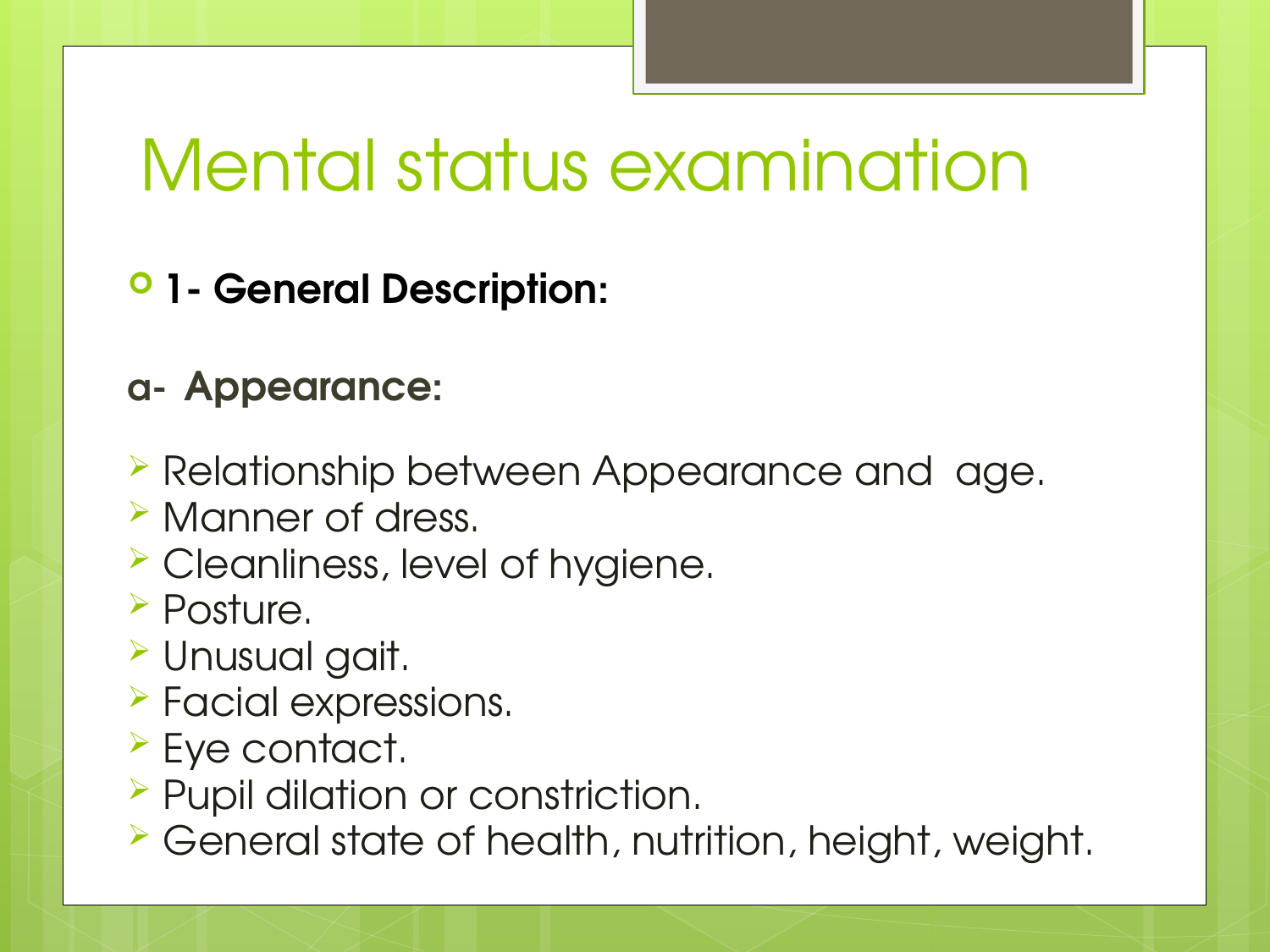

# Mental status examination

1- General Description:

a-  Appearance:
Relationship between Appearance and  age.
Manner of dress.
Cleanliness, level of hygiene.
Posture.
Unusual gait.
Facial expressions.
Eye contact.
Pupil dilation or constriction.
General state of health, nutrition, height, weight.